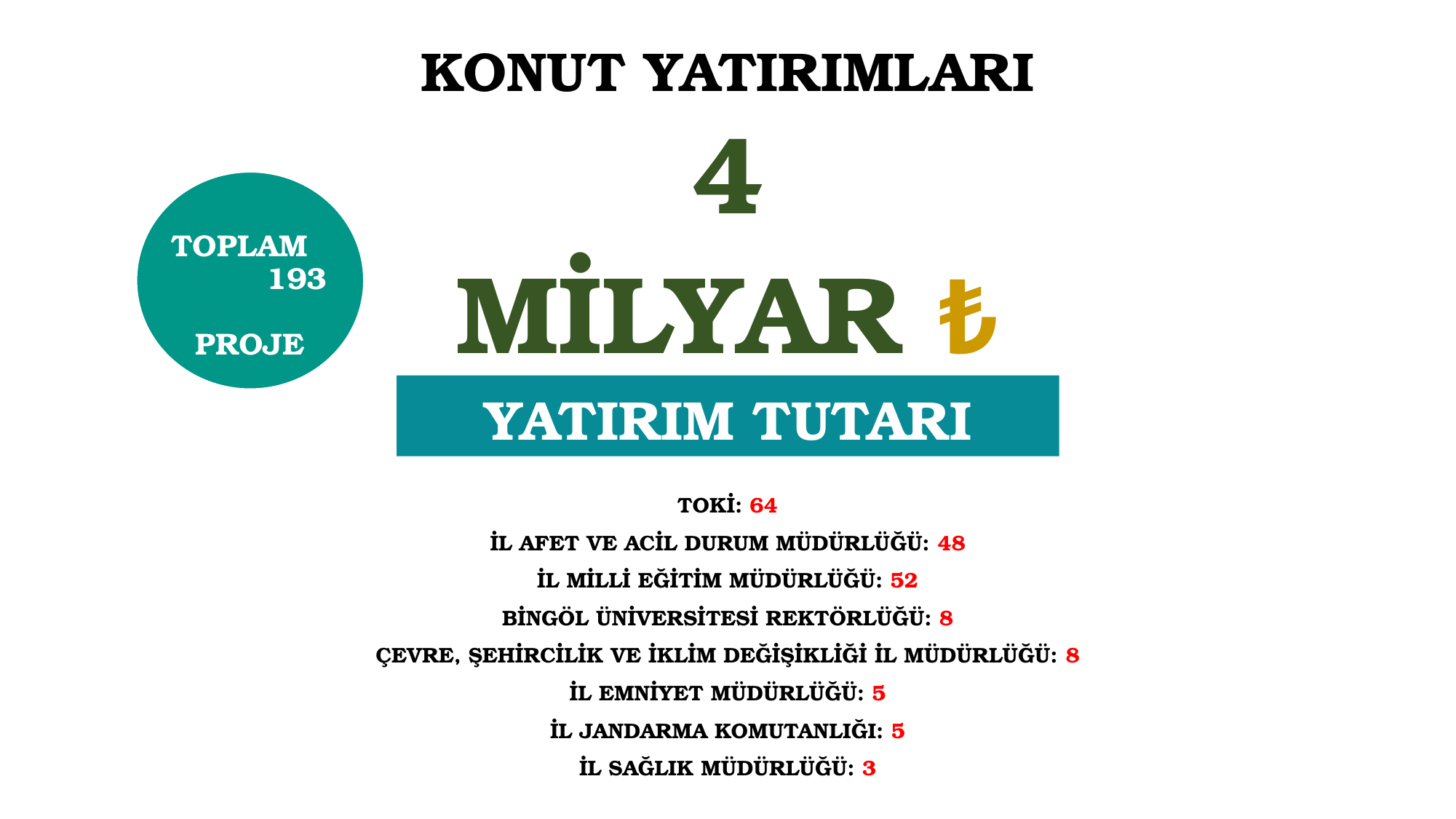

KONUT YATIRIMLARI
4
MİLYAR ₺

TOPLAM            193               PROJE
YATIRIM TUTARI
TOKİ: 64
İL AFET VE ACİL DURUM MÜDÜRLÜĞÜ: 48
İL MİLLİ EĞİTİM MÜDÜRLÜĞÜ: 52
BİNGÖL ÜNİVERSİTESİ REKTÖRLÜĞÜ: 8
ÇEVRE, ŞEHİRCİLİK VE İKLİM DEĞİŞİKLİĞİ İL MÜDÜRLÜĞÜ: 8
İL EMNİYET MÜDÜRLÜĞÜ: 5
İL JANDARMA KOMUTANLIĞI: 5
İL SAĞLIK MÜDÜRLÜĞÜ: 3